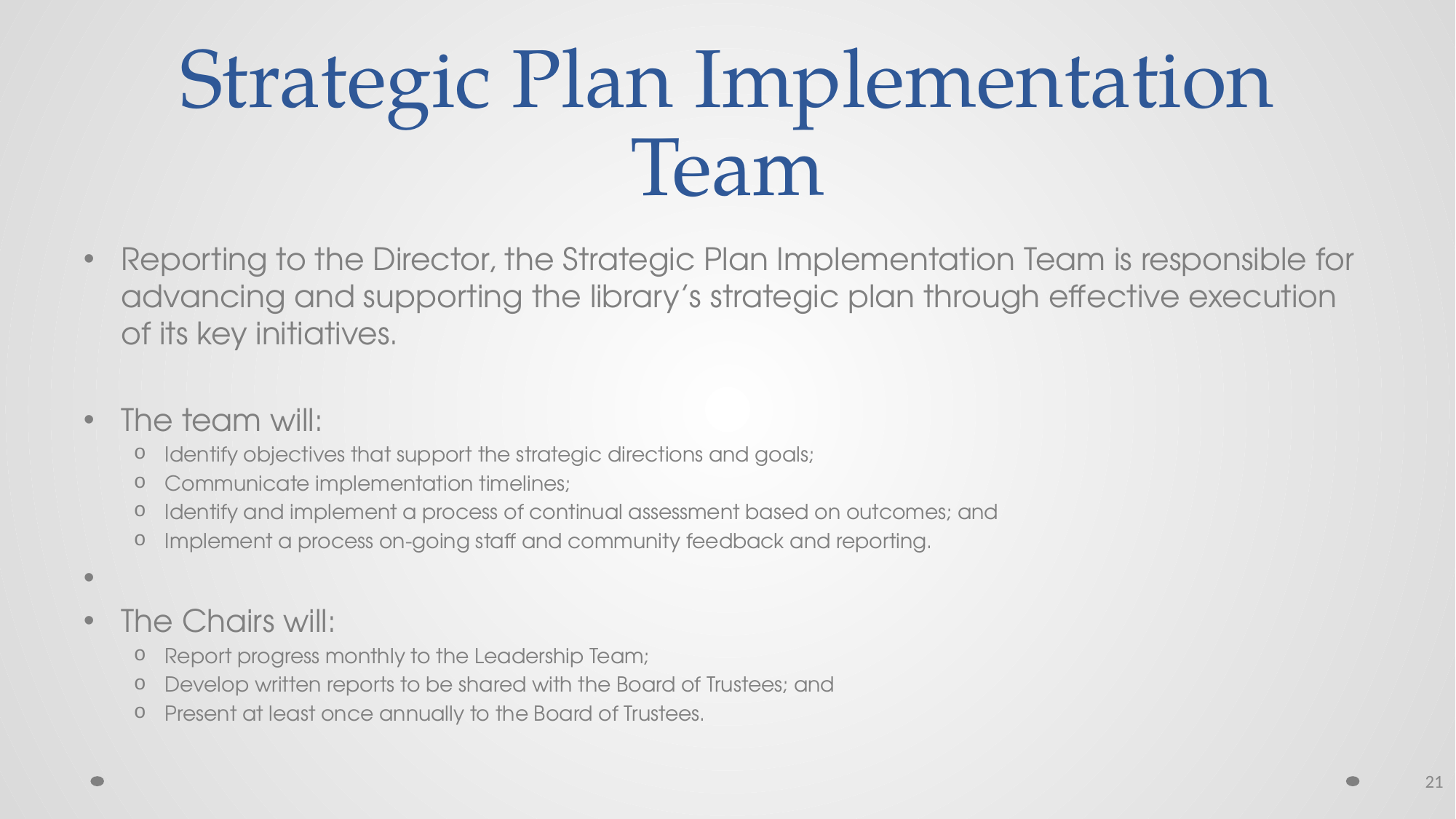

# Strategic Plan Implementation Team

Reporting to the Director, the Strategic Plan Implementation Team is responsible for advancing and supporting the library’s strategic plan through effective execution of its key initiatives.

The team will:
Identify objectives that support the strategic directions and goals;
Communicate implementation timelines;
Identify and implement a process of continual assessment based on outcomes; and
Implement a process on-going staff and community feedback and reporting.

The Chairs will:
Report progress monthly to the Leadership Team;
Develop written reports to be shared with the Board of Trustees; and
Present at least once annually to the Board of Trustees.

21